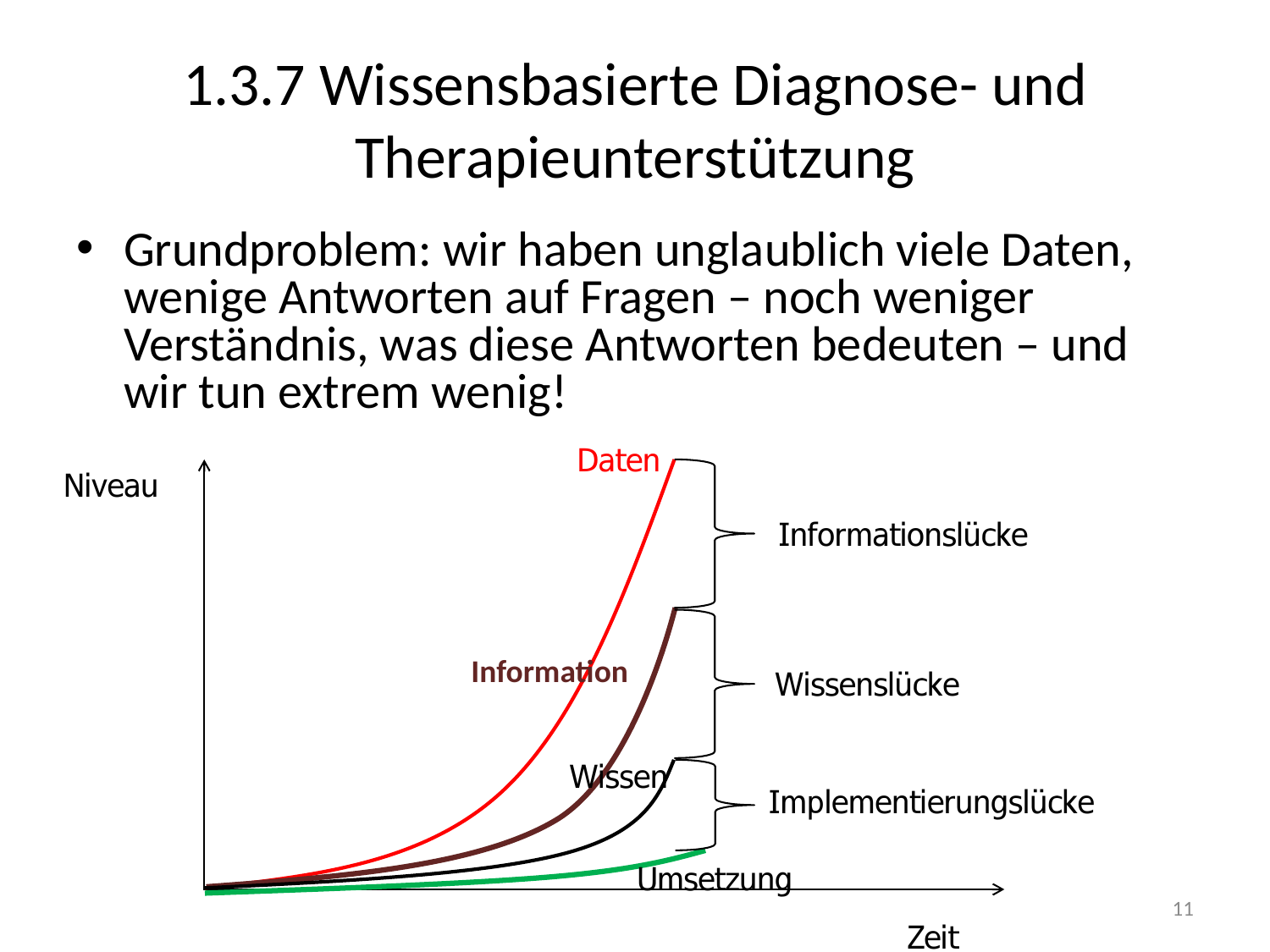

# 1.3.7 Wissensbasierte Diagnose- und Therapieunterstützung
Grundproblem: wir haben unglaublich viele Daten, wenige Antworten auf Fragen – noch weniger Verständnis, was diese Antworten bedeuten – und wir tun extrem wenig!
Daten

Niveau
Informationslücke

Information
Wissenslücke
Wissen

Implementierungslücke

Umsetzung
11
Zeit